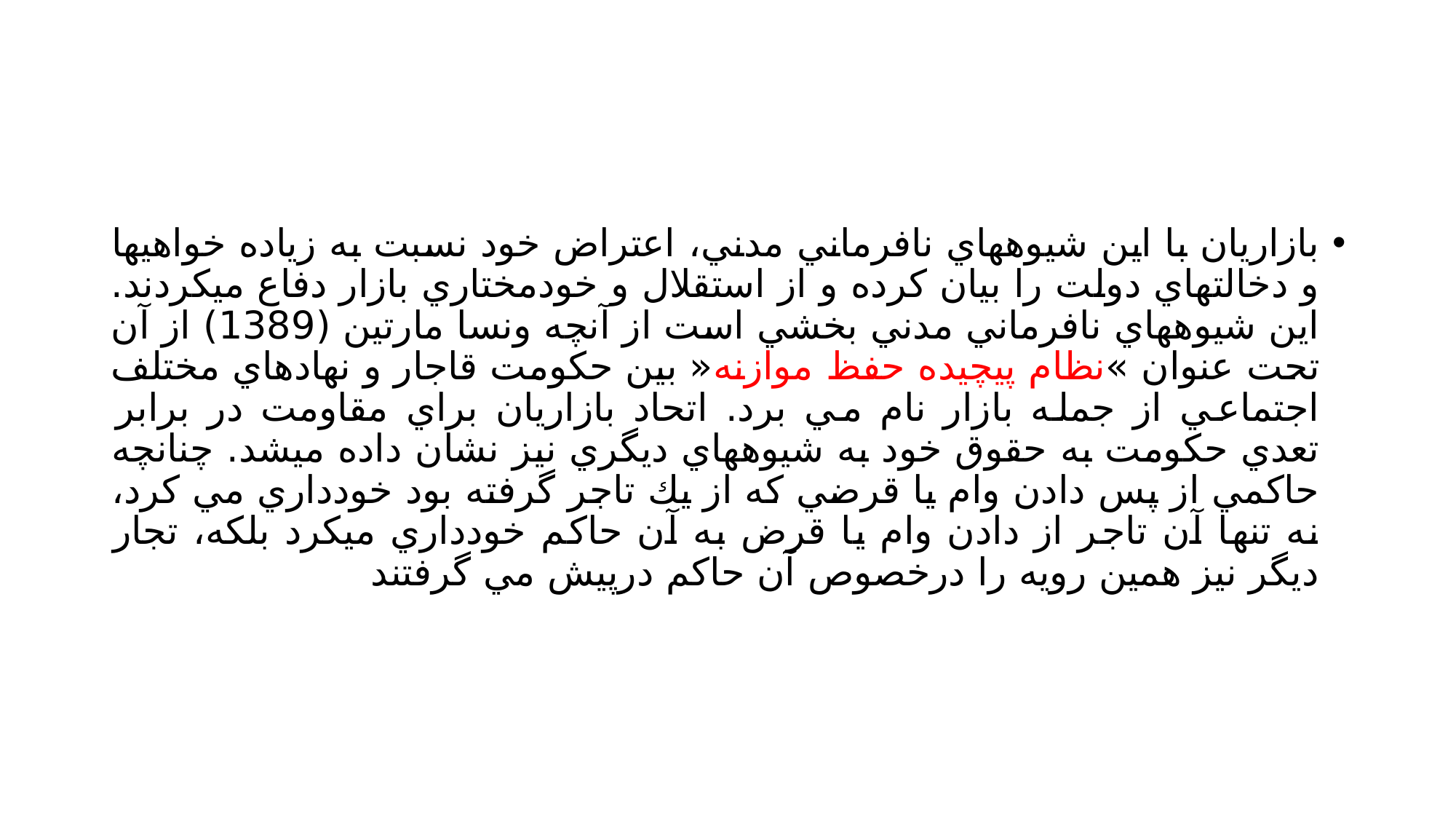

#
بازاريان با اين شيوههاي نافرماني مدني، اعتراض خود نسبت به زياده خواهيها و دخالتهاي دولت را بيان كرده و از استقلال و خودمختاري بازار دفاع ميكردند. اين شيوههاي نافرماني مدني بخشي است از آنچه ونسا مارتين (1389) از آن تحت عنوان »نظام پيچيده حفظ موازنه« بين حكومت قاجار و نهادهاي مختلف اجتماعي از جمله بازار نام مي برد. اتحاد بازاريان براي مقاومت در برابر تعدي حكومت به حقوق خود به شيوههاي ديگري نيز نشان داده ميشد. چنانچه حاكمي از پس دادن وام يا قرضي كه از يك تاجر گرفته بود خودداري مي كرد، نه تنها آن تاجر از دادن وام يا قرض به آن حاكم خودداري ميكرد بلكه، تجار ديگر نيز همين رويه را درخصوص آن حاكم درپيش مي گرفتند